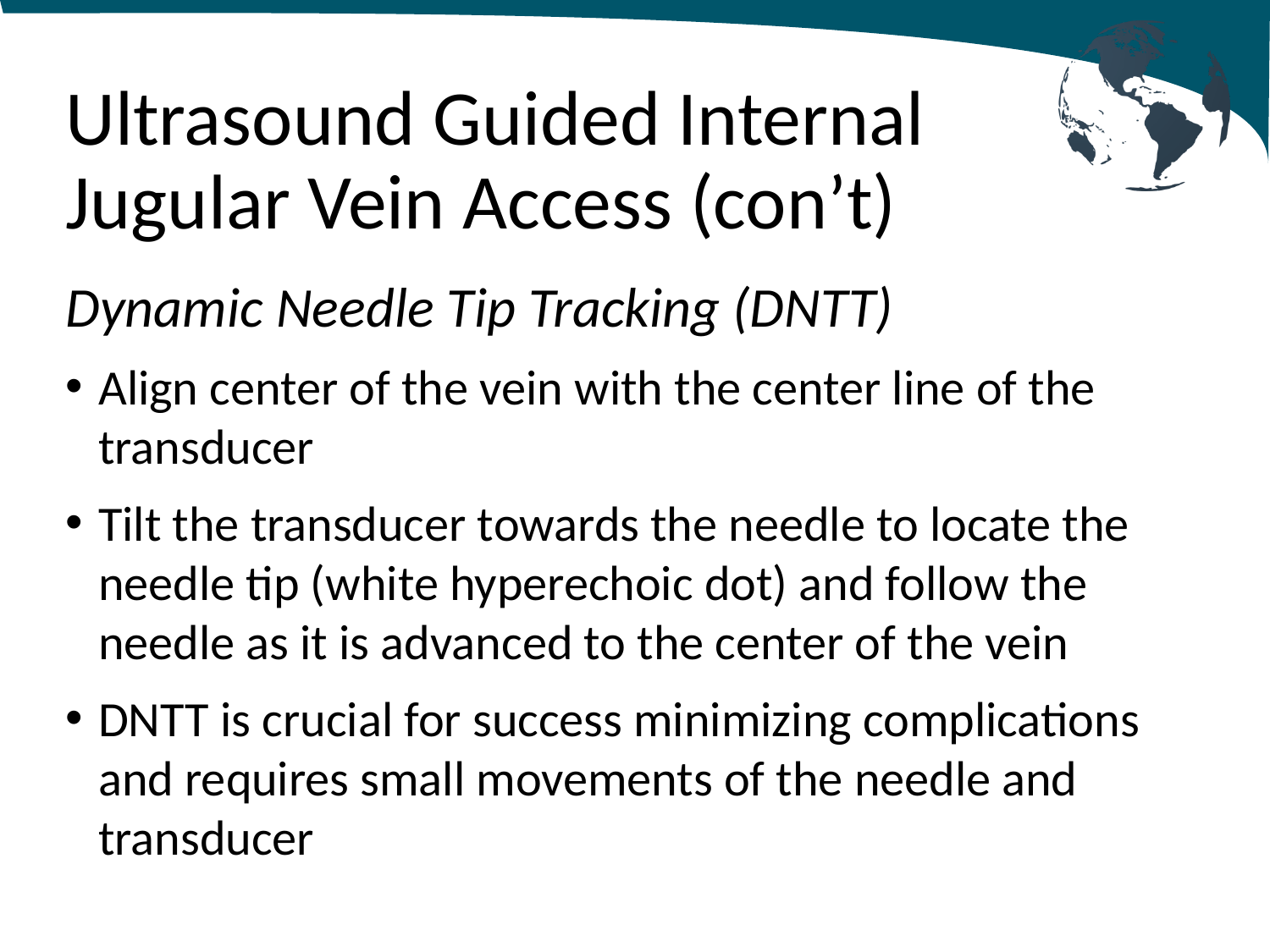

# Ultrasound Guided Internal Jugular Vein Access (con’t)
Dynamic Needle Tip Tracking (DNTT)
Align center of the vein with the center line of the transducer
Tilt the transducer towards the needle to locate the needle tip (white hyperechoic dot) and follow the needle as it is advanced to the center of the vein
DNTT is crucial for success minimizing complications and requires small movements of the needle and transducer